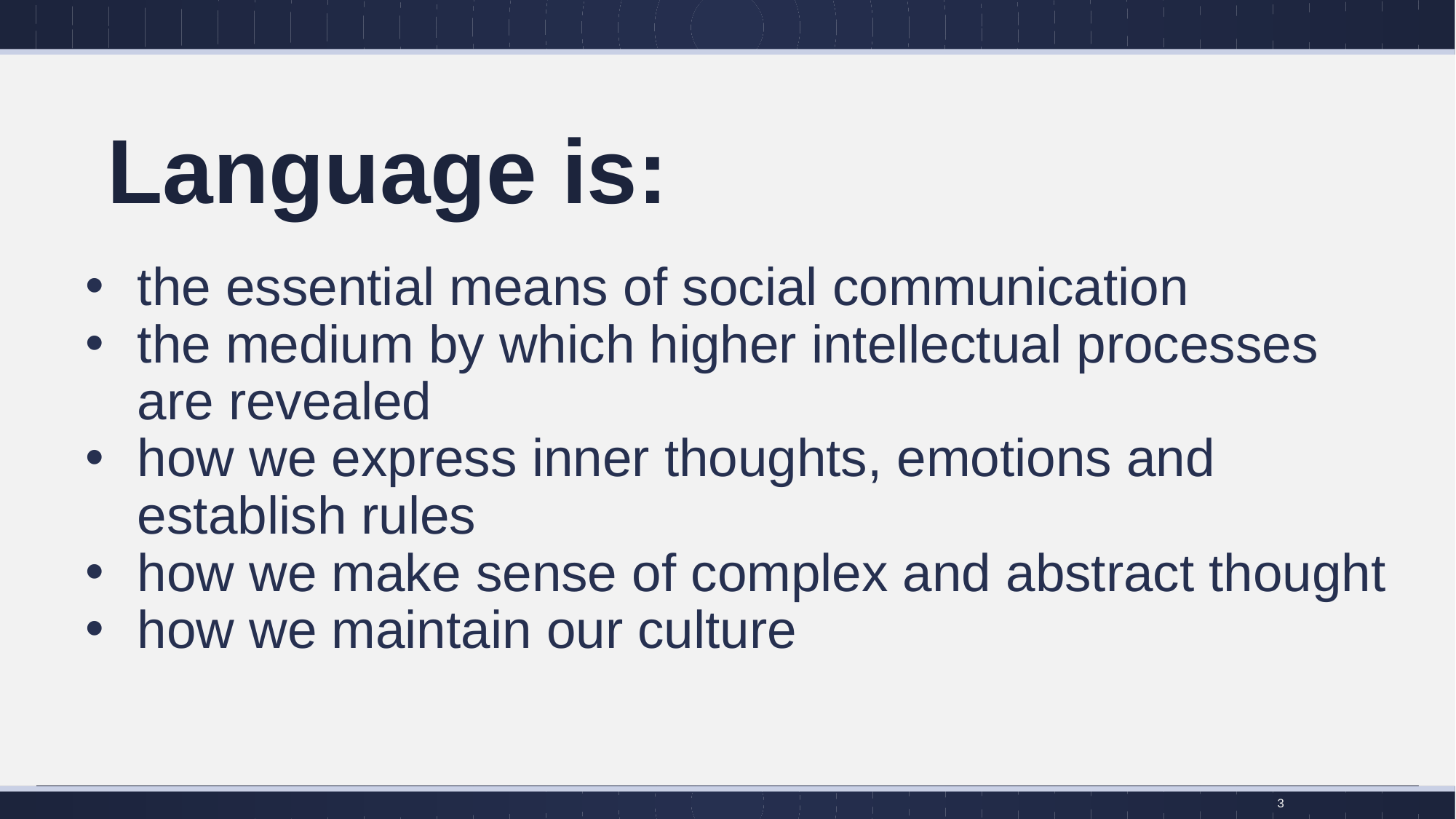

# Language is:
the essential means of social communication
the medium by which higher intellectual processes are revealed
how we express inner thoughts, emotions and establish rules
how we make sense of complex and abstract thought
how we maintain our culture

3